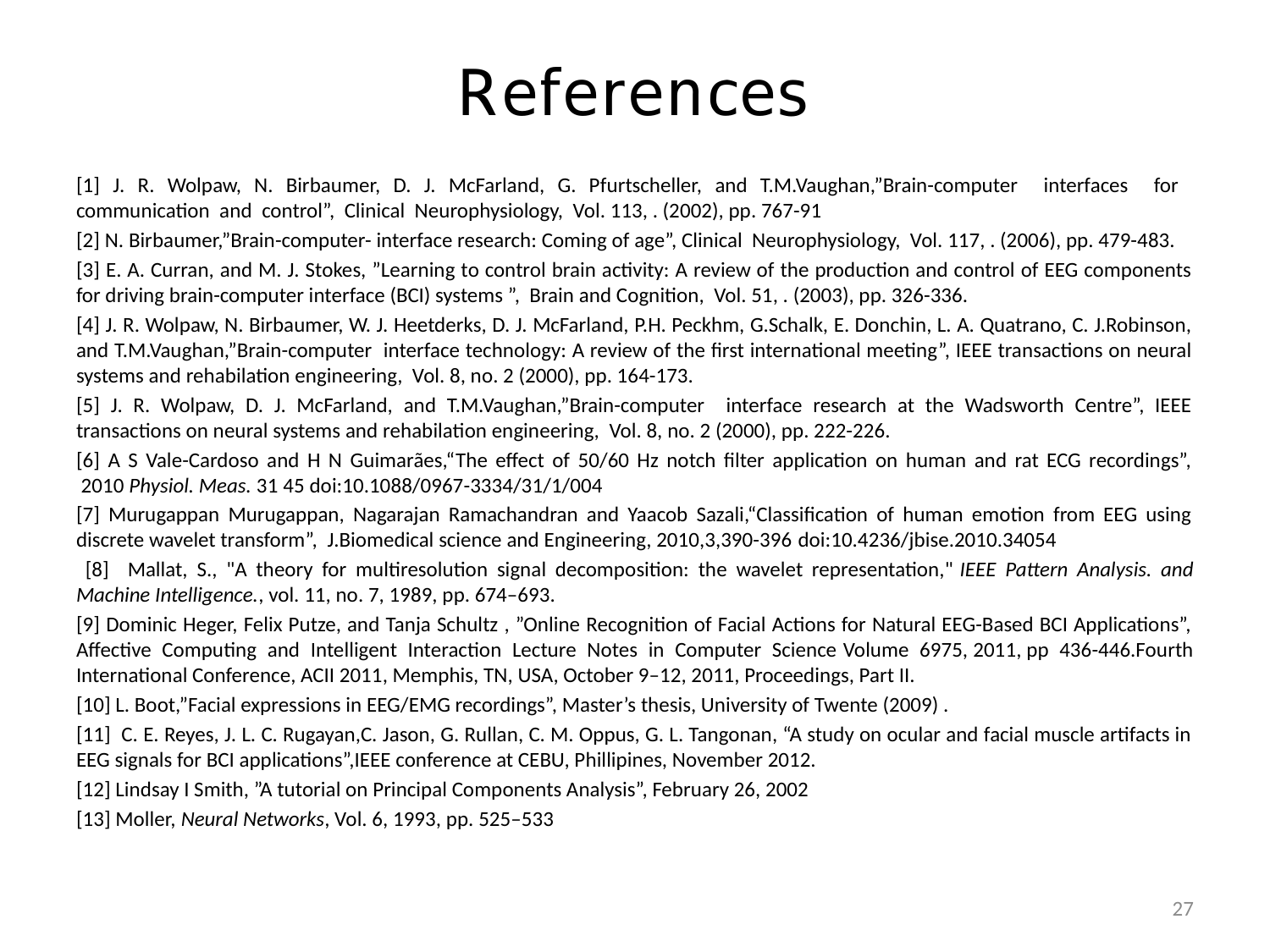

# References
[1] J. R. Wolpaw, N. Birbaumer, D. J. McFarland, G. Pfurtscheller, and T.M.Vaughan,”Brain-computer  interfaces  for  communication  and  control”,  Clinical  Neurophysiology,  Vol. 113, . (2002), pp. 767-91
[2] N. Birbaumer,”Brain-computer- interface research: Coming of age”, Clinical  Neurophysiology,  Vol. 117, . (2006), pp. 479-483.
[3] E. A. Curran, and M. J. Stokes, ”Learning to control brain activity: A review of the production and control of EEG components for driving brain-computer interface (BCI) systems ”,  Brain and Cognition,  Vol. 51, . (2003), pp. 326-336.
[4] J. R. Wolpaw, N. Birbaumer, W. J. Heetderks, D. J. McFarland, P.H. Peckhm, G.Schalk, E. Donchin, L. A. Quatrano, C. J.Robinson, and T.M.Vaughan,”Brain-computer  interface technology: A review of the first international meeting”, IEEE transactions on neural systems and rehabilation engineering,  Vol. 8, no. 2 (2000), pp. 164-173.
[5] J. R. Wolpaw, D. J. McFarland, and T.M.Vaughan,”Brain-computer  interface research at the Wadsworth Centre”, IEEE transactions on neural systems and rehabilation engineering,  Vol. 8, no. 2 (2000), pp. 222-226.
[6] A S Vale-Cardoso and H N Guimarães,“The effect of 50/60 Hz notch filter application on human and rat ECG recordings”,  2010 Physiol. Meas. 31 45 doi:10.1088/0967-3334/31/1/004
[7] Murugappan Murugappan, Nagarajan Ramachandran and Yaacob Sazali,“Classification of human emotion from EEG using discrete wavelet transform”,  J.Biomedical science and Engineering, 2010,3,390-396 doi:10.4236/jbise.2010.34054
 [8]  Mallat, S., "A theory for multiresolution signal decomposition: the wavelet representation," IEEE Pattern Analysis. and Machine Intelligence., vol. 11, no. 7, 1989, pp. 674–693.
[9] Dominic Heger, Felix Putze, and Tanja Schultz , ”Online Recognition of Facial Actions for Natural EEG-Based BCI Applications”, Affective Computing and Intelligent Interaction Lecture Notes in Computer Science Volume 6975, 2011, pp 436-446.Fourth International Conference, ACII 2011, Memphis, TN, USA, October 9–12, 2011, Proceedings, Part II.
[10] L. Boot,”Facial expressions in EEG/EMG recordings”, Master’s thesis, University of Twente (2009) .
[11]  C. E. Reyes, J. L. C. Rugayan,C. Jason, G. Rullan, C. M. Oppus, G. L. Tangonan, “A study on ocular and facial muscle artifacts in EEG signals for BCI applications”,IEEE conference at CEBU, Phillipines, November 2012.
[12] Lindsay I Smith, ”A tutorial on Principal Components Analysis”, February 26, 2002
[13] Moller, Neural Networks, Vol. 6, 1993, pp. 525–533

27